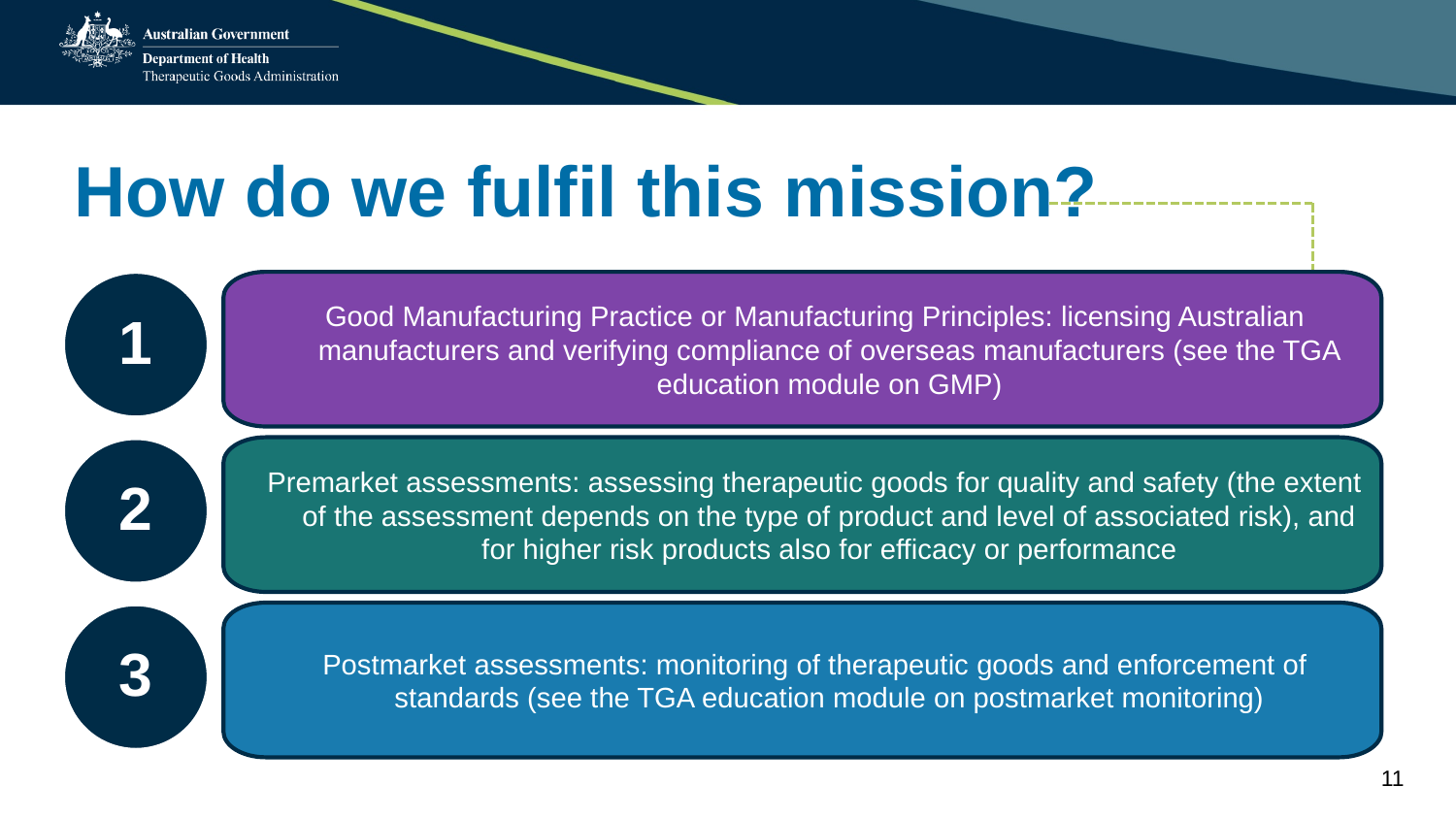

# How do we fulfil this mission?
1
Good Manufacturing Practice or Manufacturing Principles: licensing Australian manufacturers and verifying compliance of overseas manufacturers (see the TGA education module on GMP)
Premarket assessments: assessing therapeutic goods for quality and safety (the extent of the assessment depends on the type of product and level of associated risk), and for higher risk products also for efficacy or performance
Postmarket assessments: monitoring of therapeutic goods and enforcement of standards (see the TGA education module on postmarket monitoring)
2
3
11